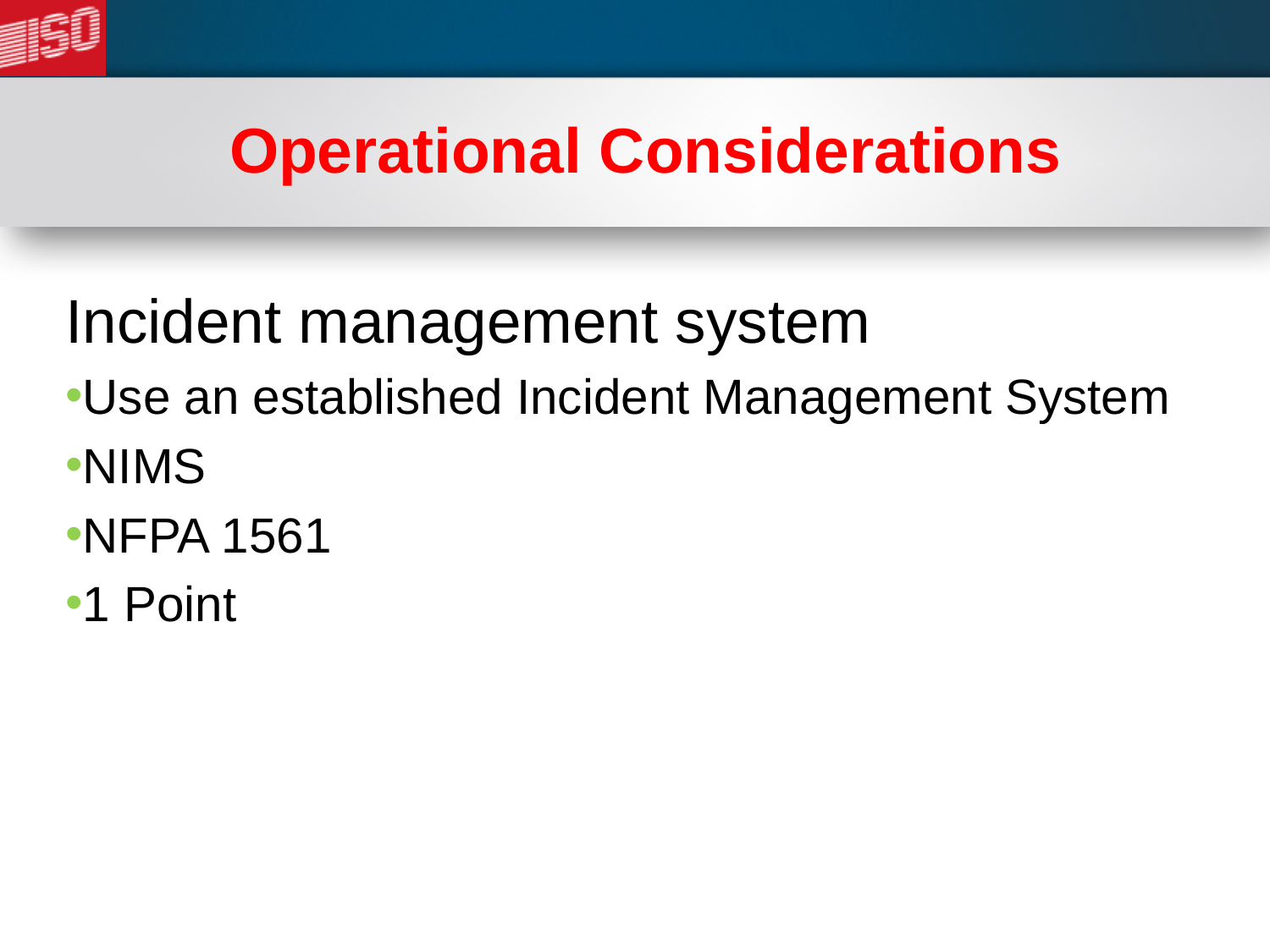

# Operational Considerations
Incident management system
Use an established Incident Management System
NIMS
NFPA 1561
1 Point